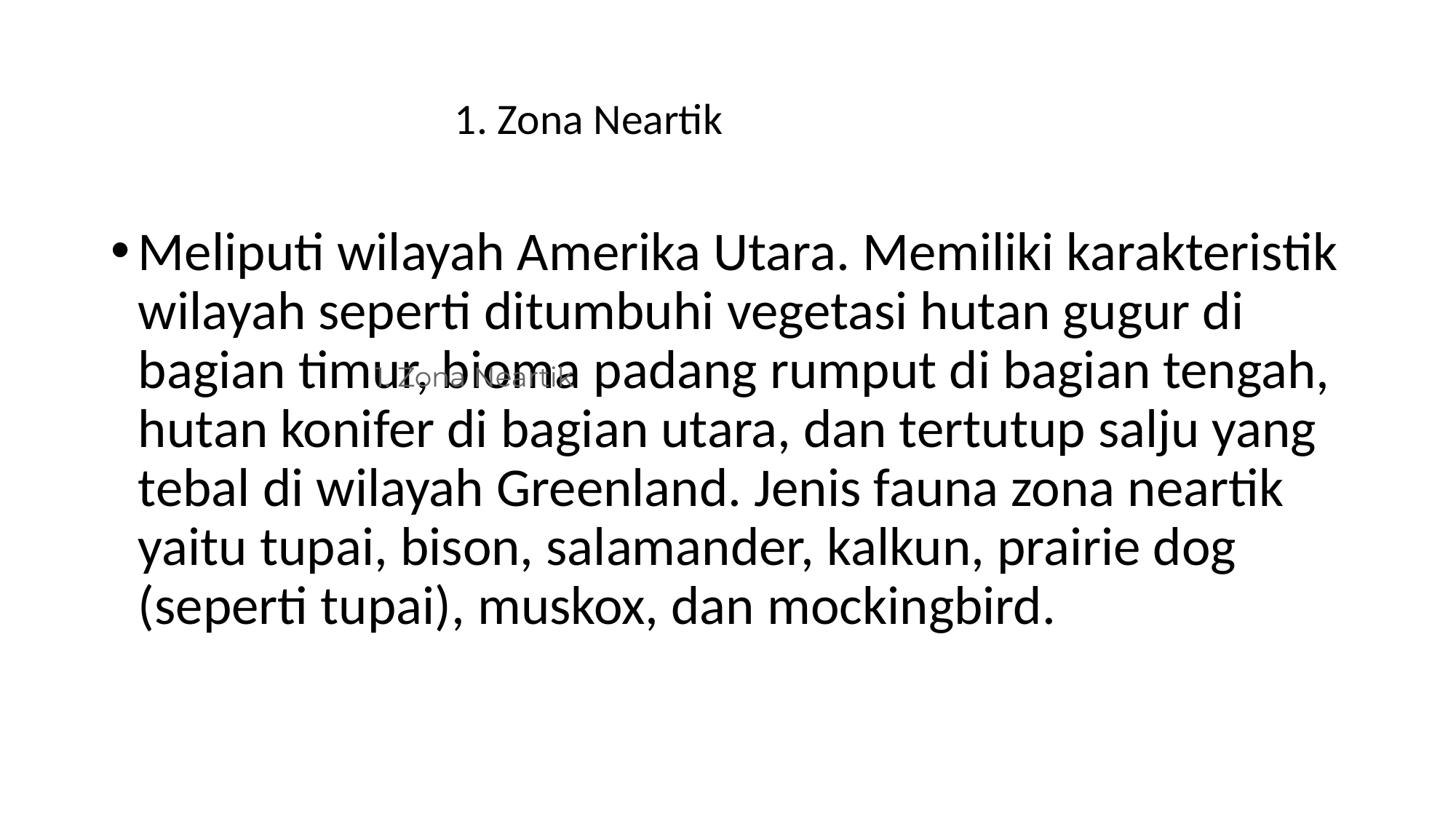

# 1. Zona Neartik
Meliputi wilayah Amerika Utara. Memiliki karakteristik wilayah seperti ditumbuhi vegetasi hutan gugur di bagian timur, bioma padang rumput di bagian tengah, hutan konifer di bagian utara, dan tertutup salju yang tebal di wilayah Greenland. Jenis fauna zona neartik yaitu tupai, bison, salamander, kalkun, prairie dog (seperti tupai), muskox, dan mockingbird.
1. Zona Neartik